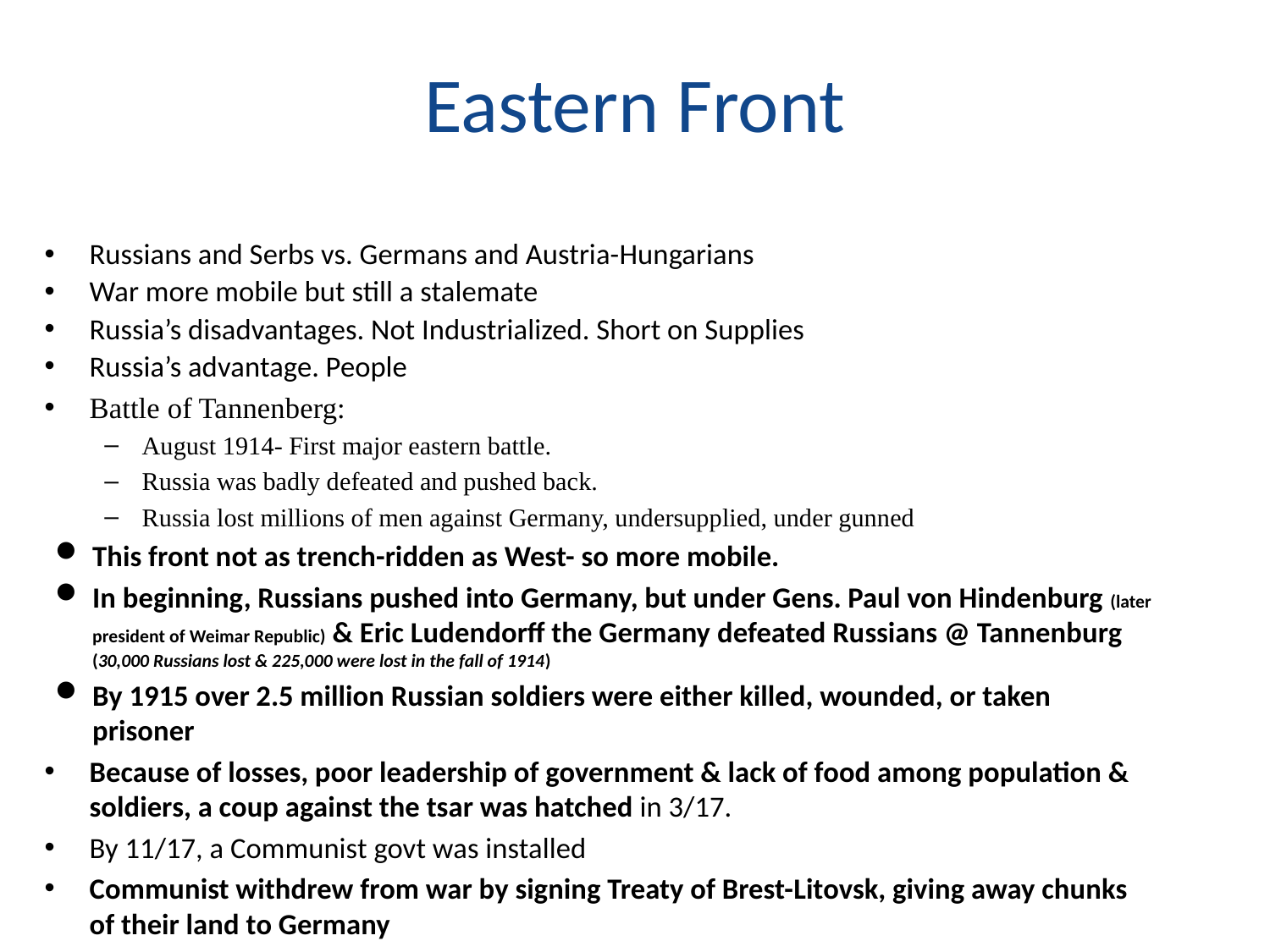

# Eastern Front
Russians and Serbs vs. Germans and Austria-Hungarians
War more mobile but still a stalemate
Russia’s disadvantages. Not Industrialized. Short on Supplies
Russia’s advantage. People
Battle of Tannenberg:
August 1914- First major eastern battle.
Russia was badly defeated and pushed back.
Russia lost millions of men against Germany, undersupplied, under gunned
This front not as trench-ridden as West- so more mobile.
In beginning, Russians pushed into Germany, but under Gens. Paul von Hindenburg (later president of Weimar Republic) & Eric Ludendorff the Germany defeated Russians @ Tannenburg (30,000 Russians lost & 225,000 were lost in the fall of 1914)
By 1915 over 2.5 million Russian soldiers were either killed, wounded, or taken prisoner
Because of losses, poor leadership of government & lack of food among population & soldiers, a coup against the tsar was hatched in 3/17.
By 11/17, a Communist govt was installed
Communist withdrew from war by signing Treaty of Brest-Litovsk, giving away chunks of their land to Germany